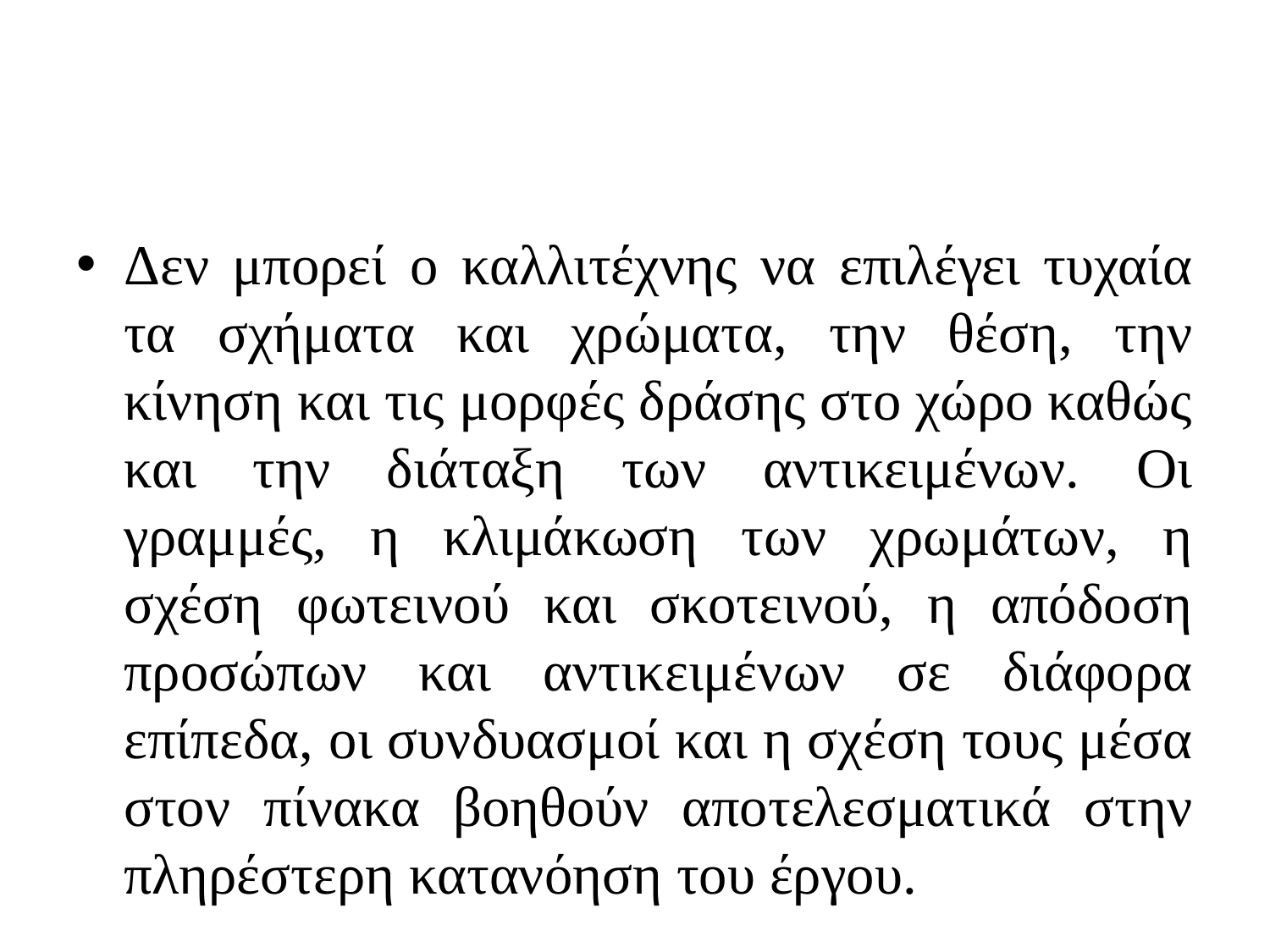

#
Δεν μπορεί ο καλλιτέχνης να επιλέγει τυχαία τα σχήματα και χρώματα, την θέση, την κίνηση και τις μορφές δράσης στο χώρο καθώς και την διάταξη των αντικειμένων. Οι γραμμές, η κλιμάκωση των χρωμάτων, η σχέση φωτεινού και σκοτεινού, η απόδοση προσώπων και αντικειμένων σε διάφορα επίπεδα, οι συνδυασμοί και η σχέση τους μέσα στον πίνακα βοηθούν αποτελεσματικά στην πληρέστερη κατανόηση του έργου.